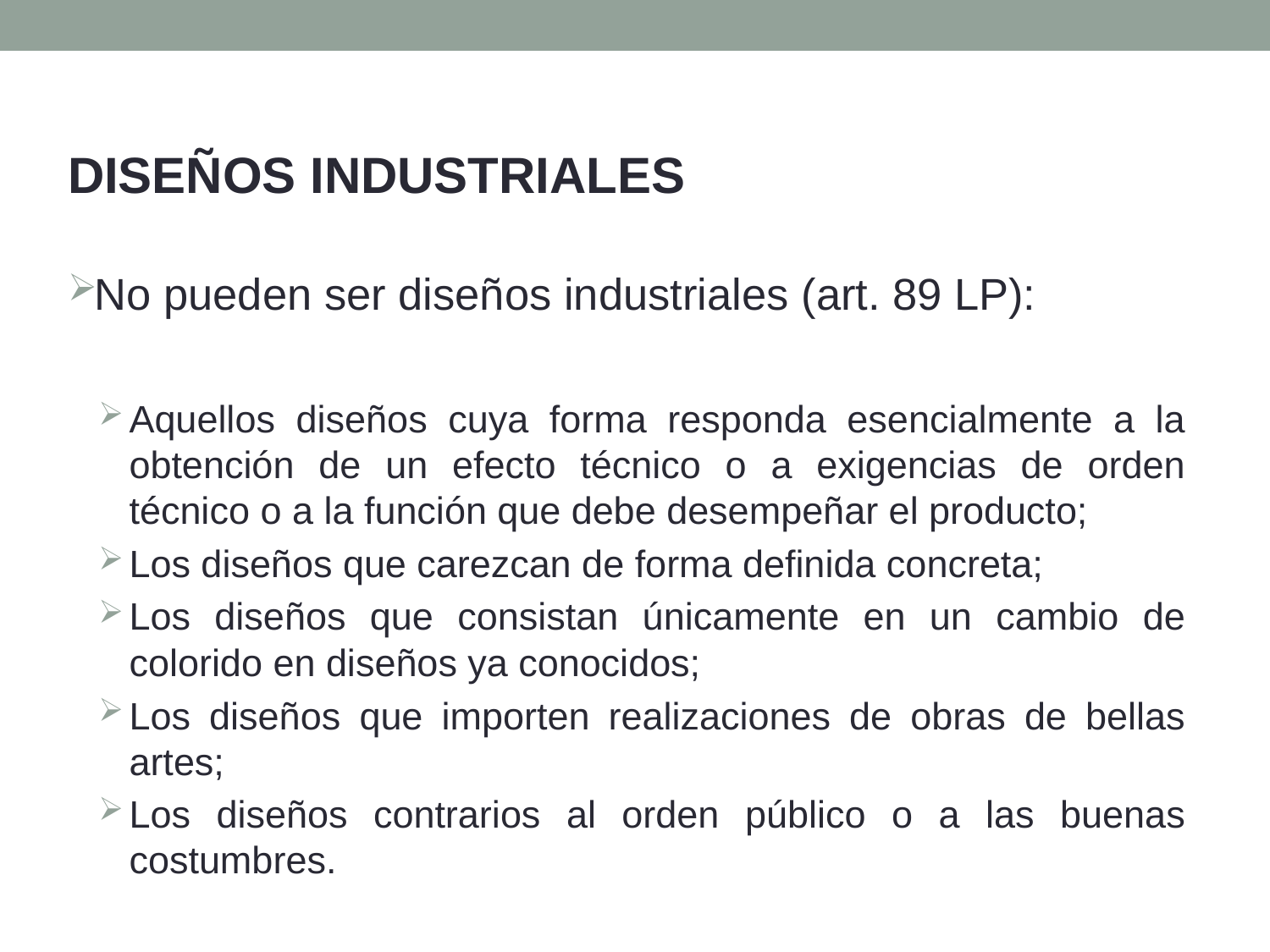

DISEÑOS INDUSTRIALES

No pueden ser diseños industriales (art. 89 LP):

Aquellos diseños cuya forma responda esencialmente a la obtención de un efecto técnico o a exigencias de orden técnico o a la función que debe desempeñar el producto;
Los diseños que carezcan de forma definida concreta;
Los diseños que consistan únicamente en un cambio de colorido en diseños ya conocidos;
Los diseños que importen realizaciones de obras de bellas artes;
Los diseños contrarios al orden público o a las buenas costumbres.